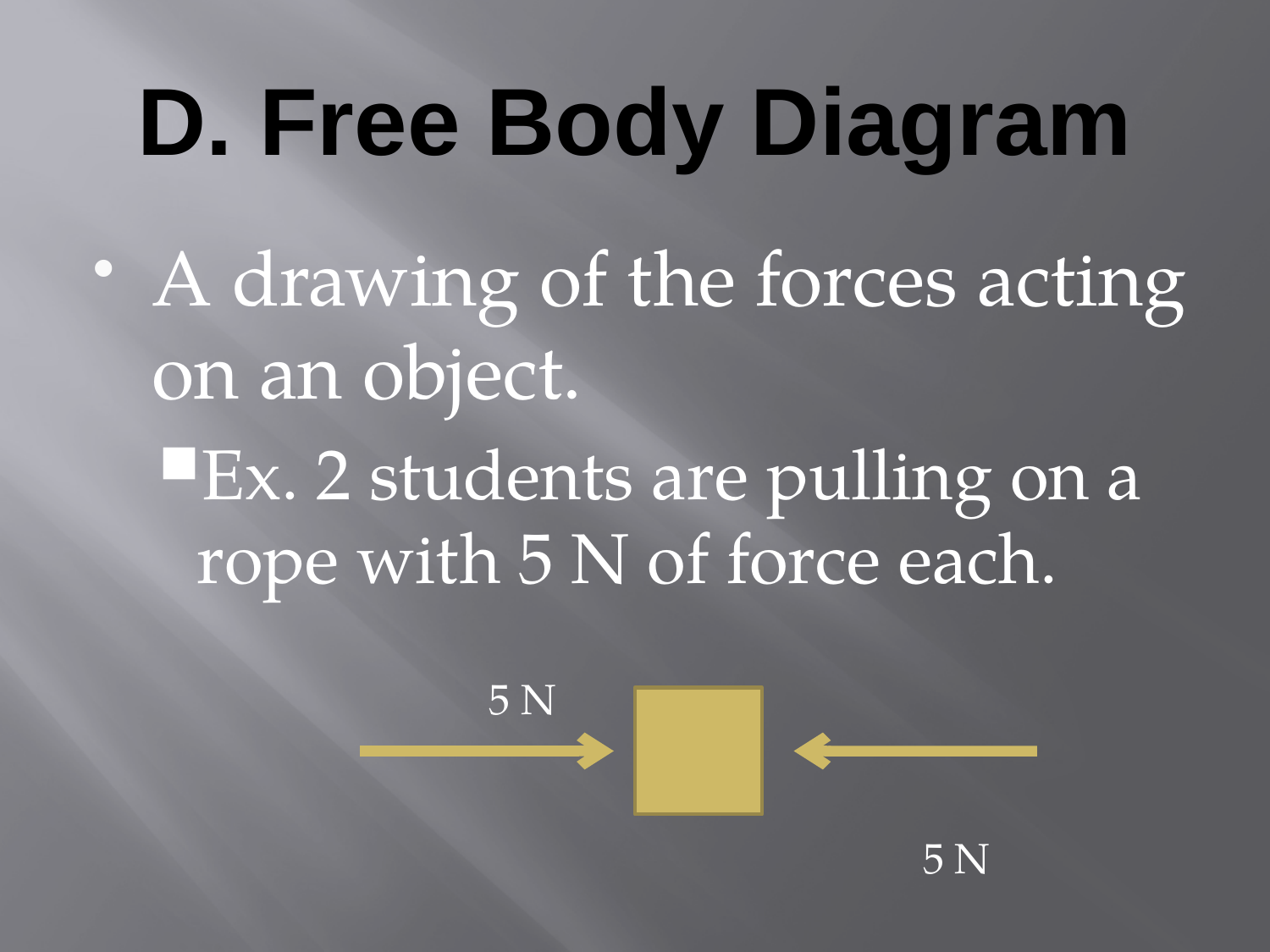

# D. Free Body Diagram
A drawing of the forces acting on an object.
Ex. 2 students are pulling on a rope with 5 N of force each.

5 N

5 N